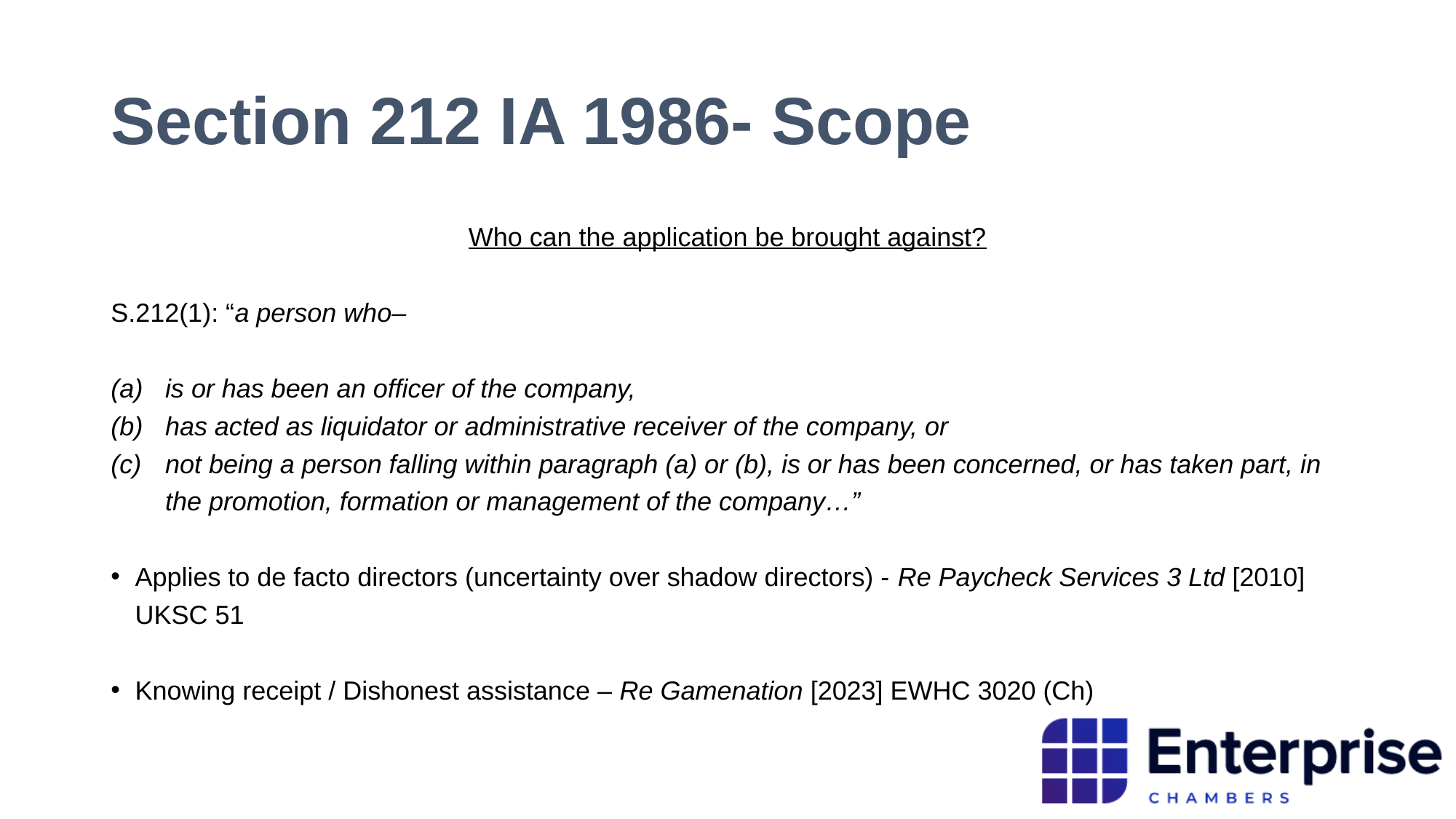

# Section 212 IA 1986- Scope
Who can the application be brought against?

S.212(1): “a person who–

is or has been an officer of the company,
has acted as liquidator or administrative receiver of the company, or
not being a person falling within paragraph (a) or (b), is or has been concerned, or has taken part, in the promotion, formation or management of the company…”

Applies to de facto directors (uncertainty over shadow directors) - Re Paycheck Services 3 Ltd [2010] UKSC 51

Knowing receipt / Dishonest assistance – Re Gamenation [2023] EWHC 3020 (Ch)